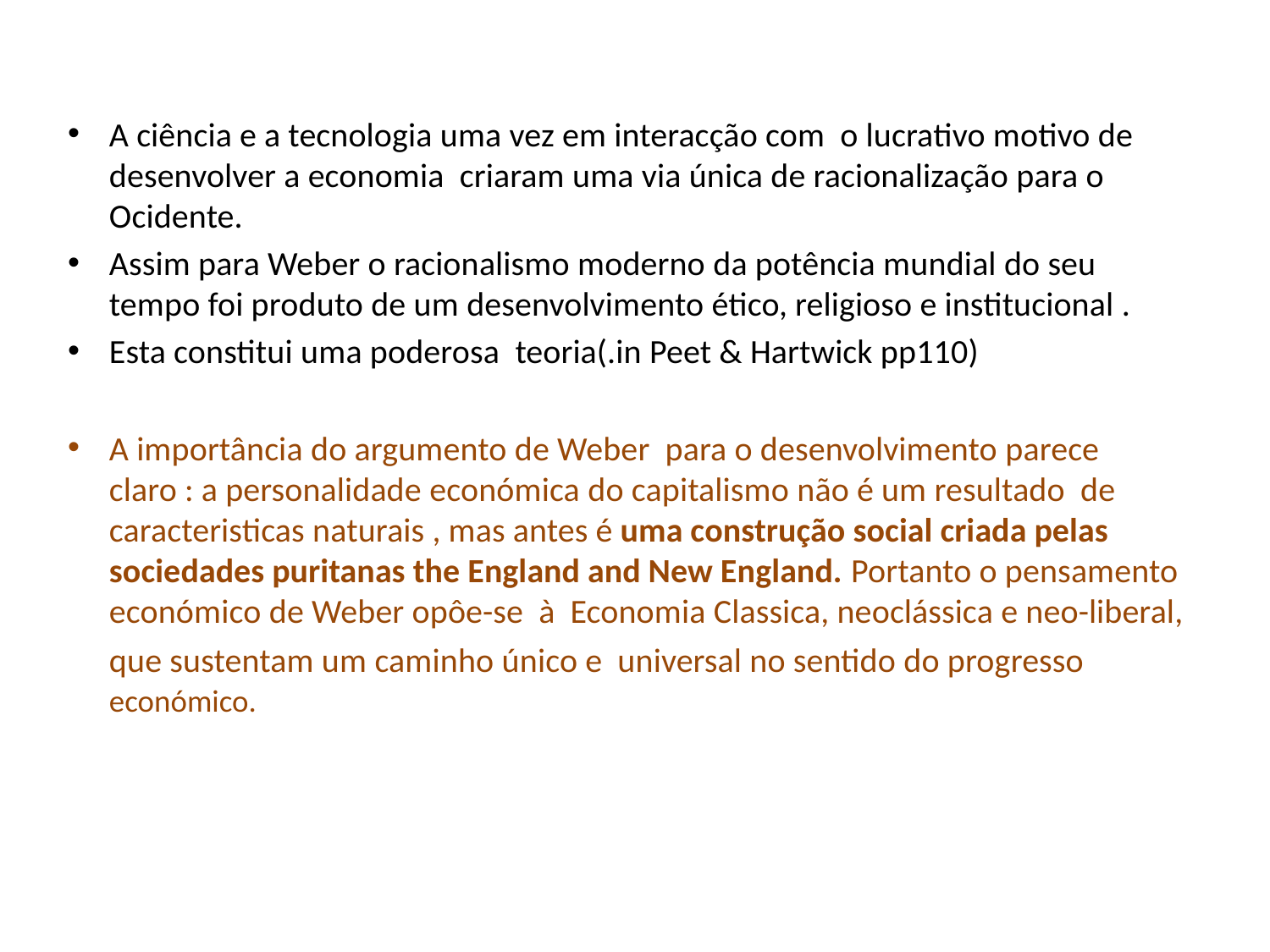

A ciência e a tecnologia uma vez em interacção com  o lucrativo motivo de desenvolver a economia  criaram uma via única de racionalização para o Ocidente.
Assim para Weber o racionalismo moderno da potência mundial do seu tempo foi produto de um desenvolvimento ético, religioso e institucional .
Esta constitui uma poderosa  teoria(.in Peet & Hartwick pp110)

A importância do argumento de Weber  para o desenvolvimento parece claro : a personalidade económica do capitalismo não é um resultado  de caracteristicas naturais , mas antes é uma construção social criada pelas sociedades puritanas the England and New England. Portanto o pensamento económico de Weber opôe-se  à  Economia Classica, neoclássica e neo-liberal, que sustentam um caminho único e  universal no sentido do progresso económico.